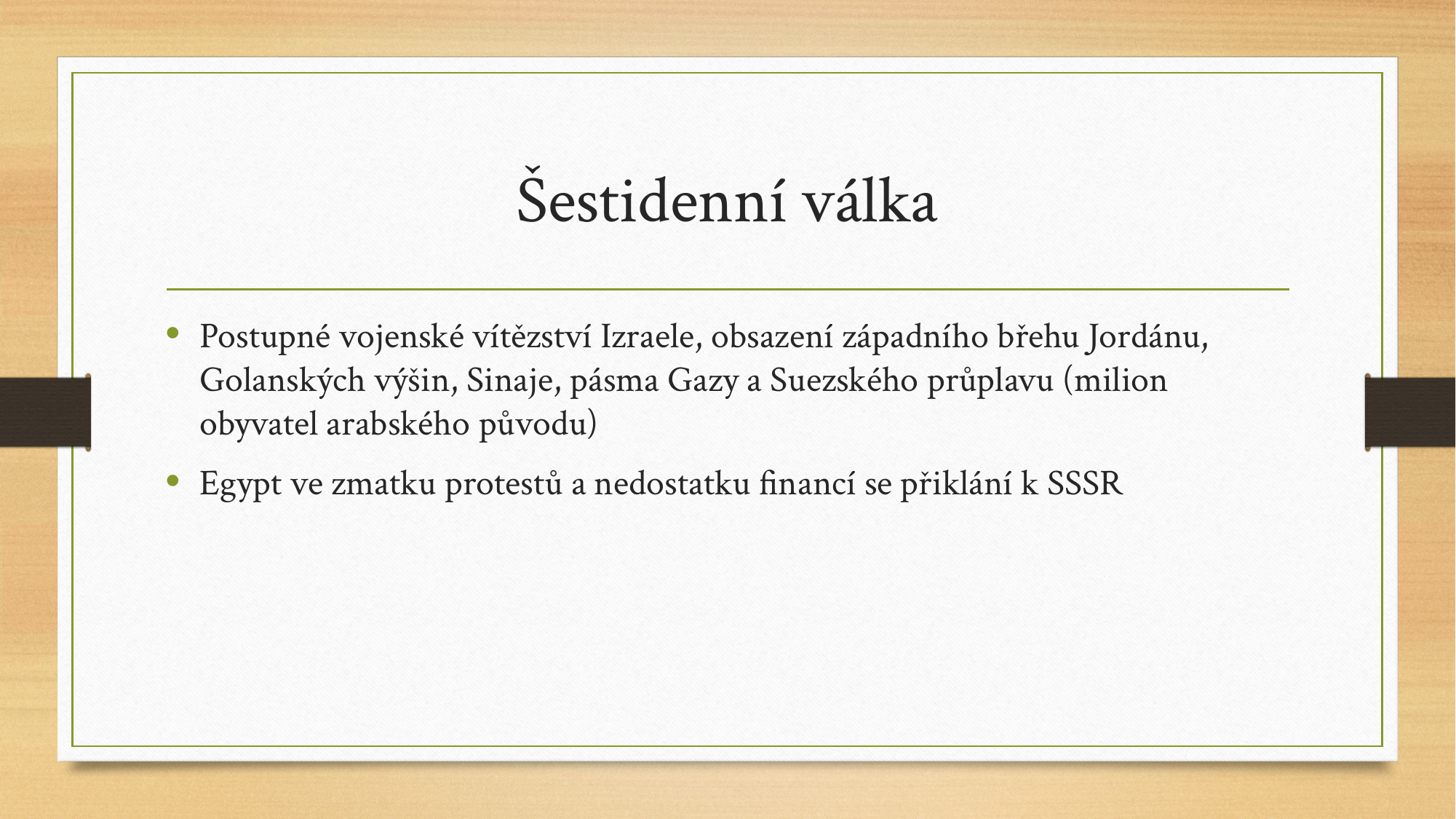

# Šestidenní válka
Postupné vojenské vítězství Izraele, obsazení západního břehu Jordánu, Golanských výšin, Sinaje, pásma Gazy a Suezského průplavu (milion obyvatel arabského původu)
Egypt ve zmatku protestů a nedostatku financí se přiklání k SSSR